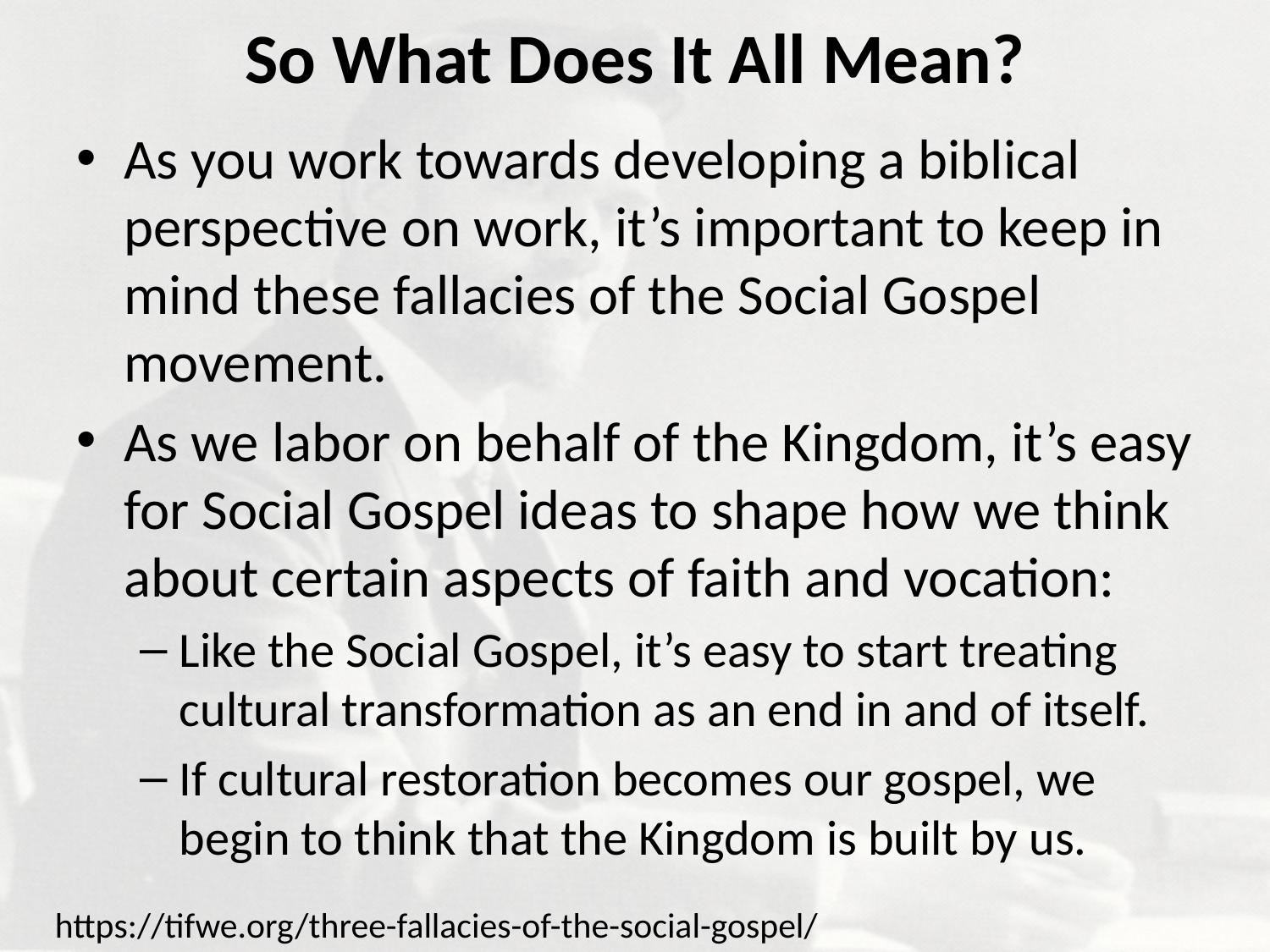

# So What Does It All Mean?
As you work towards developing a biblical perspective on work, it’s important to keep in mind these fallacies of the Social Gospel movement.
As we labor on behalf of the Kingdom, it’s easy for Social Gospel ideas to shape how we think about certain aspects of faith and vocation:
Like the Social Gospel, it’s easy to start treating cultural transformation as an end in and of itself.
If cultural restoration becomes our gospel, we begin to think that the Kingdom is built by us.
https://tifwe.org/three-fallacies-of-the-social-gospel/